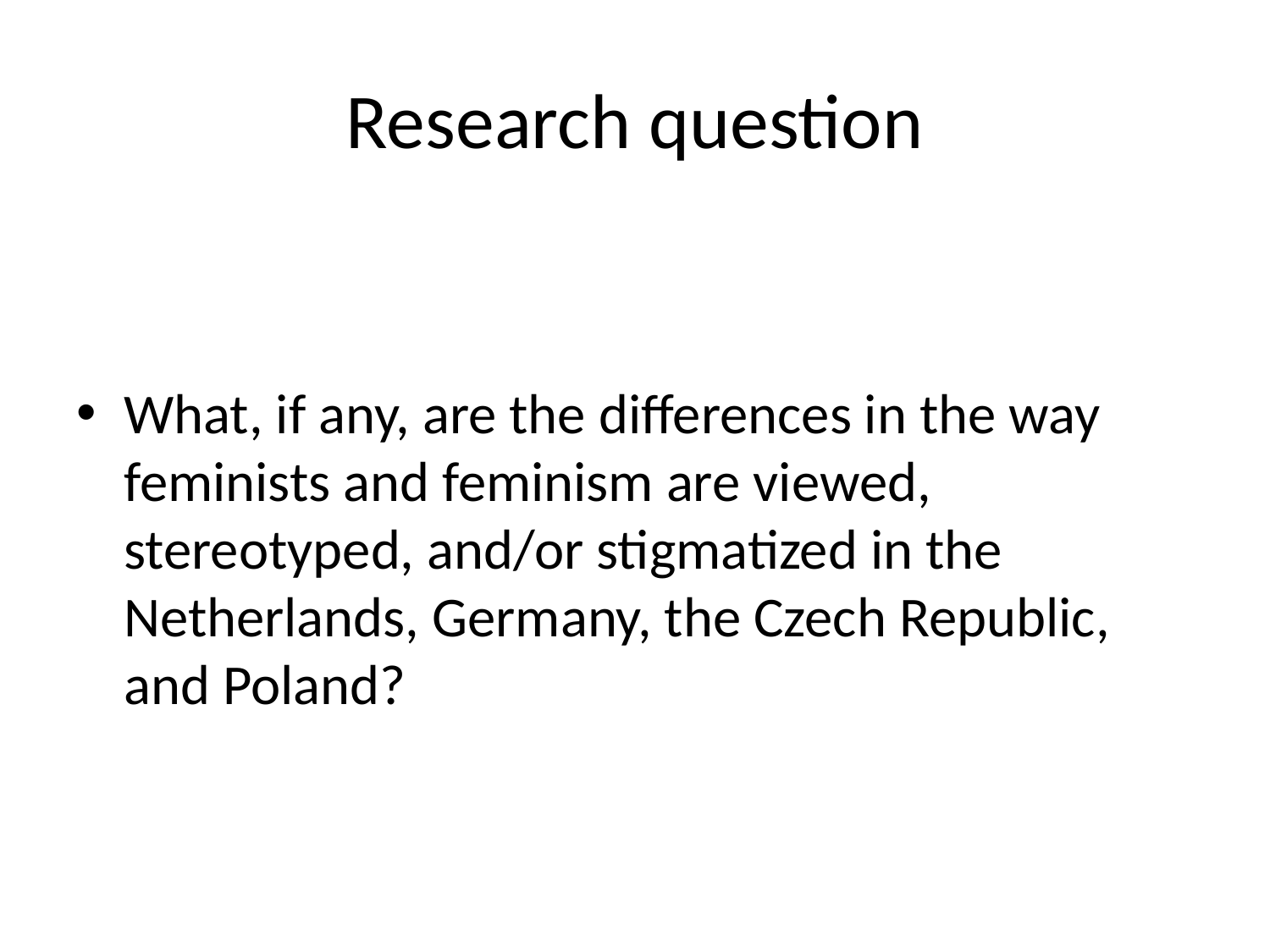

# Research question
What, if any, are the differences in the way feminists and feminism are viewed, stereotyped, and/or stigmatized in the Netherlands, Germany, the Czech Republic, and Poland?